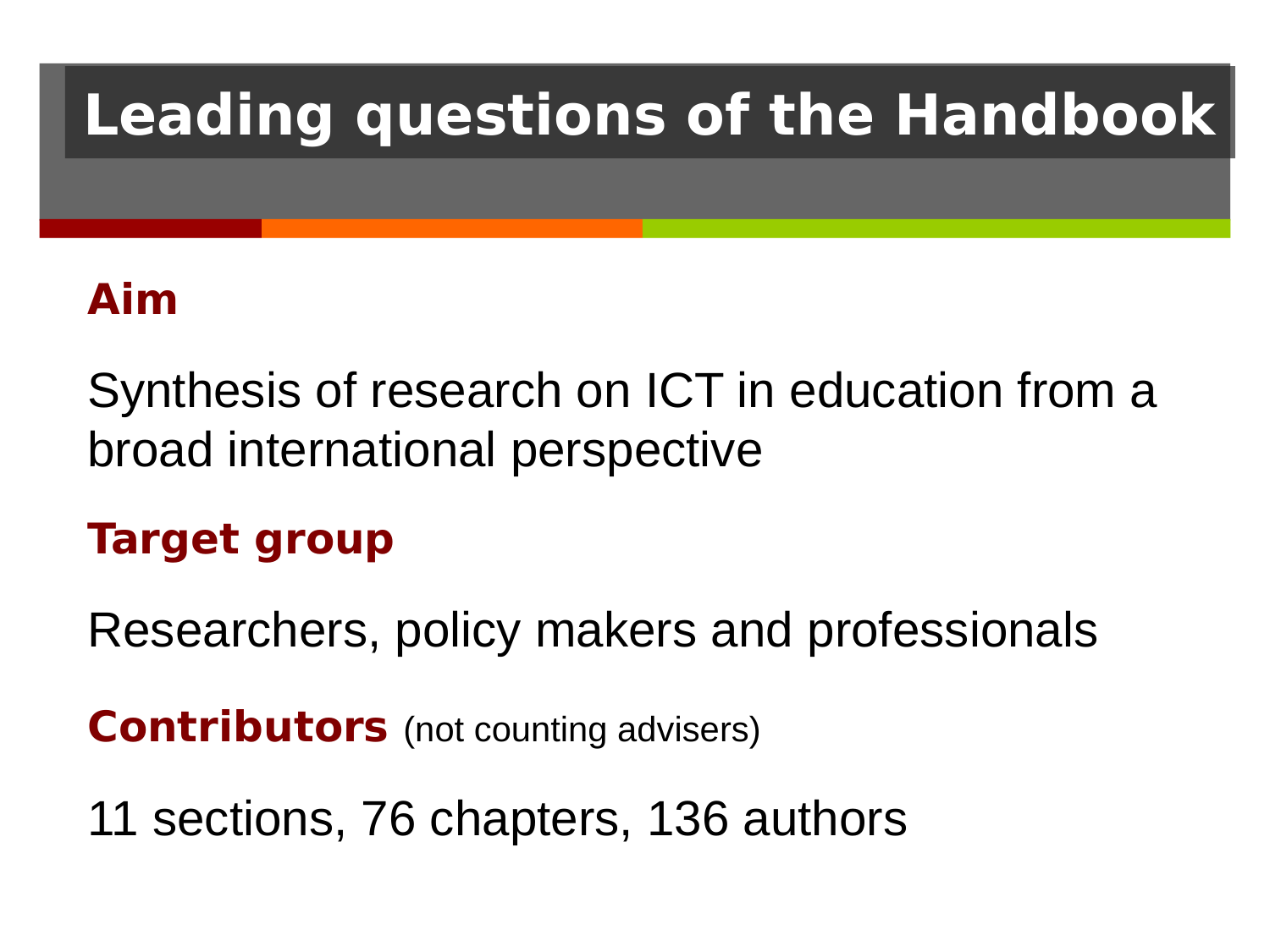

# Leading questions of the Handbook
Aim
Synthesis of research on ICT in education from a broad international perspective
Target group
Researchers, policy makers and professionals
Contributors (not counting advisers)
11 sections, 76 chapters, 136 authors